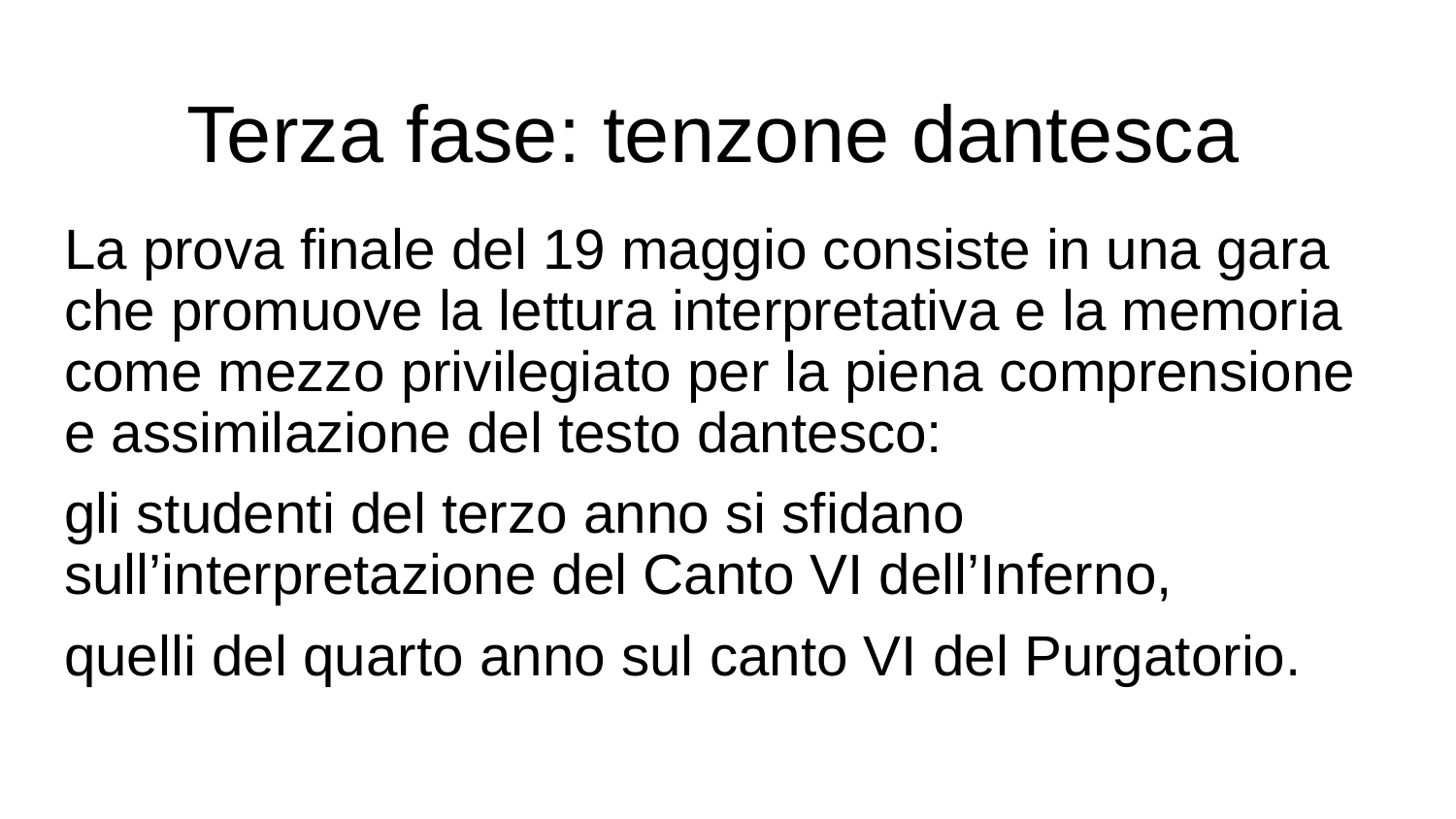

# Terza fase: tenzone dantesca
La prova finale del 19 maggio consiste in una gara che promuove la lettura interpretativa e la memoria come mezzo privilegiato per la piena comprensione e assimilazione del testo dantesco:
gli studenti del terzo anno si sfidano sull’interpretazione del Canto VI dell’Inferno,
quelli del quarto anno sul canto VI del Purgatorio.